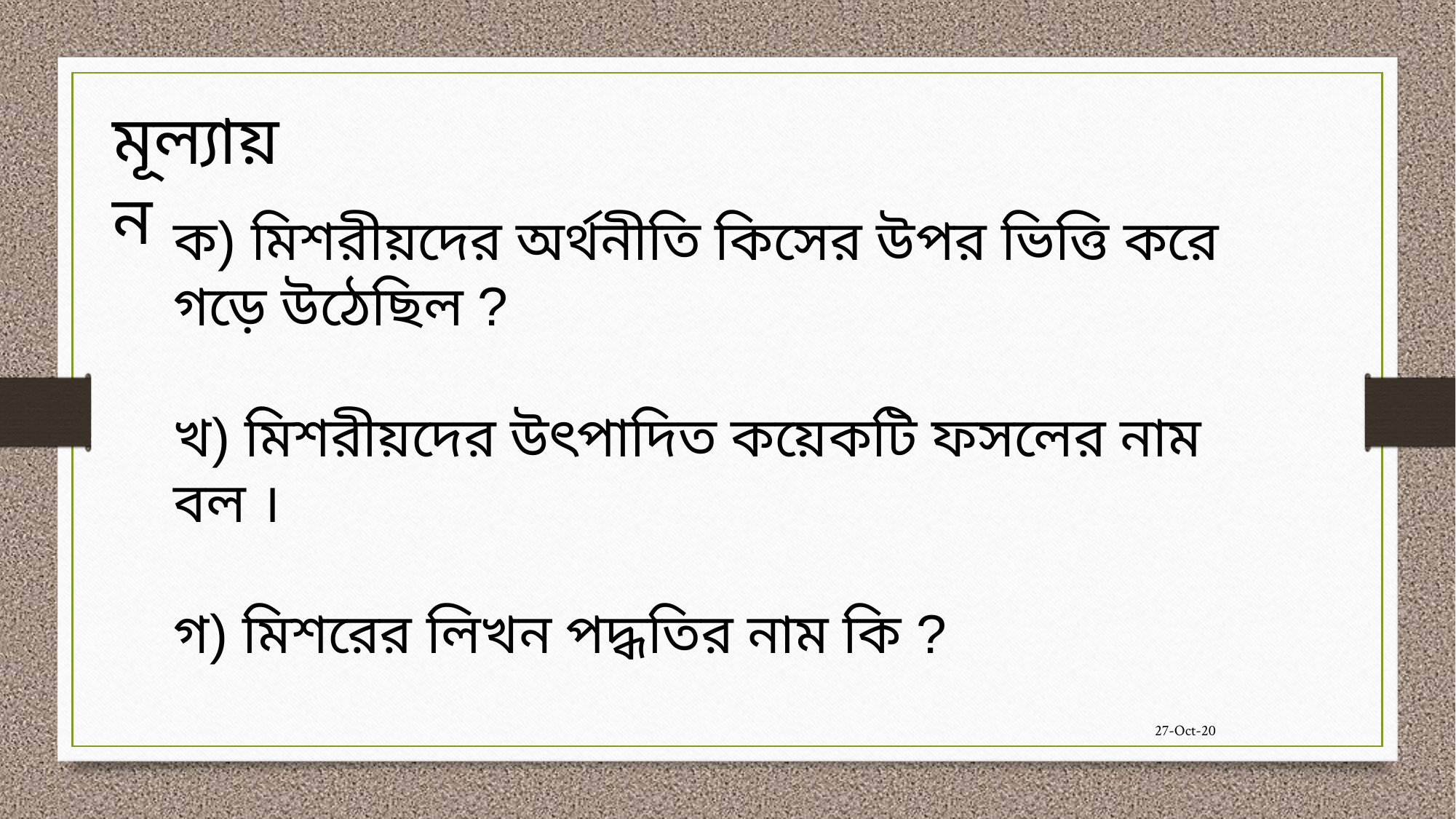

মূল্যায়ন
ক) মিশরীয়দের অর্থনীতি কিসের উপর ভিত্তি করে গড়ে উঠেছিল ?

খ) মিশরীয়দের উৎপাদিত কয়েকটি ফসলের নাম বল ।

গ) মিশরের লিখন পদ্ধতির নাম কি ?
27-Oct-20